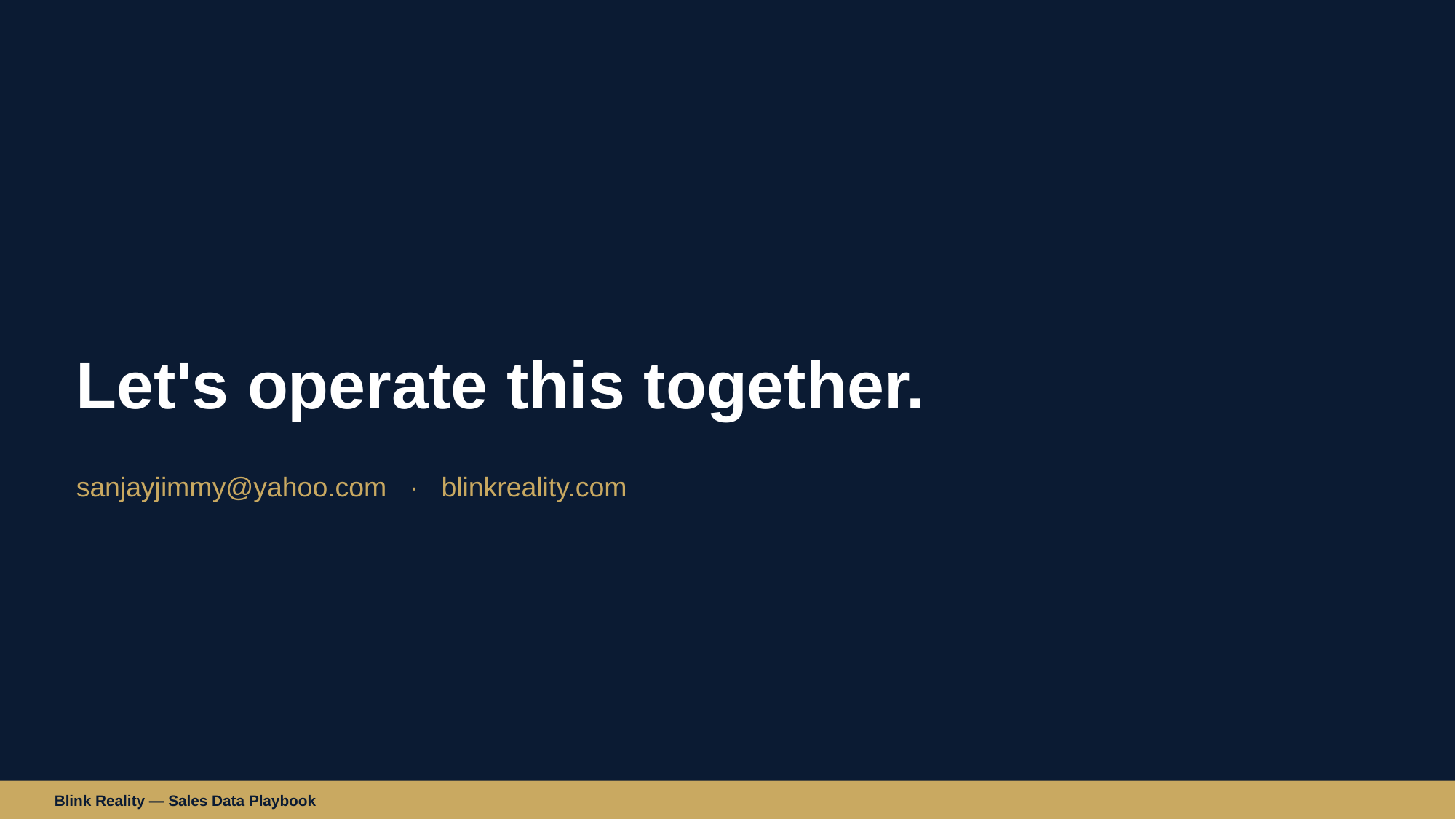

Let's operate this together.
sanjayjimmy@yahoo.com   ·   blinkreality.com